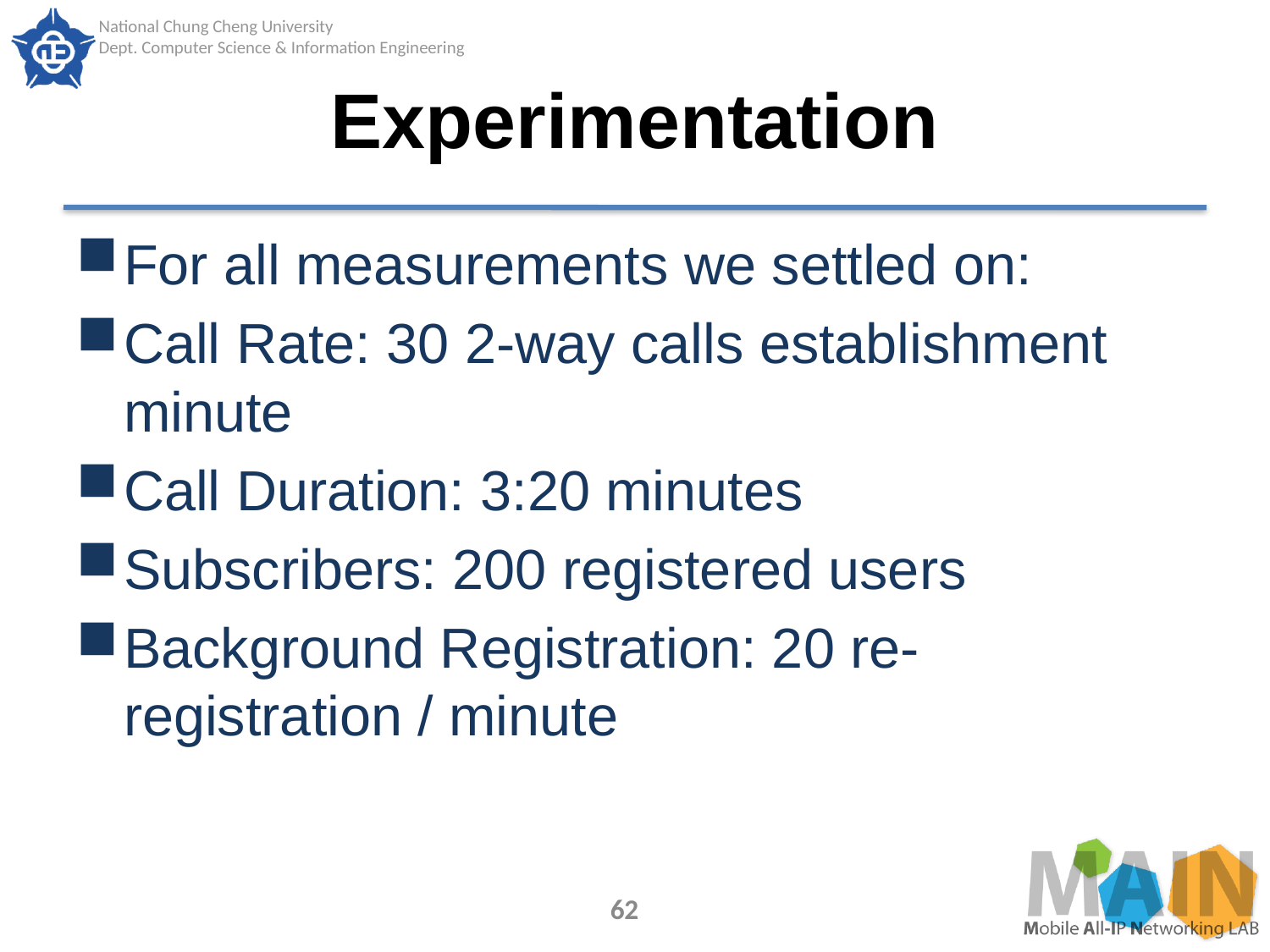

# Experimentation
For all measurements we settled on:
Call Rate: 30 2-way calls establishment minute
Call Duration: 3:20 minutes
Subscribers: 200 registered users
Background Registration: 20 re-registration / minute
62